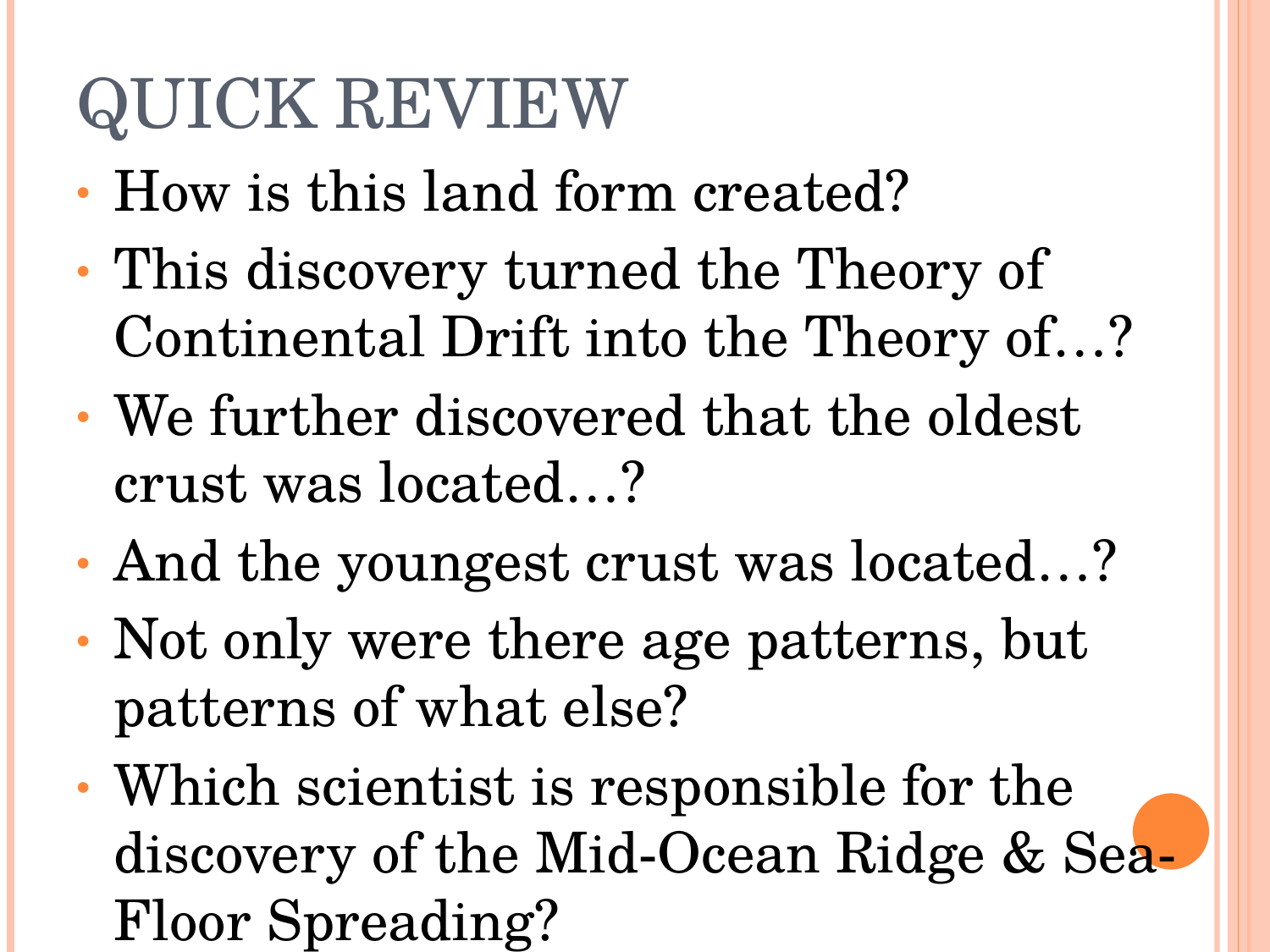

# QUICK REVIEW
How is this land form created?
This discovery turned the Theory of Continental Drift into the Theory of…?
We further discovered that the oldest crust was located…?
And the youngest crust was located…?
Not only were there age patterns, but patterns of what else?
Which scientist is responsible for the discovery of the Mid-Ocean Ridge & Sea-Floor Spreading?